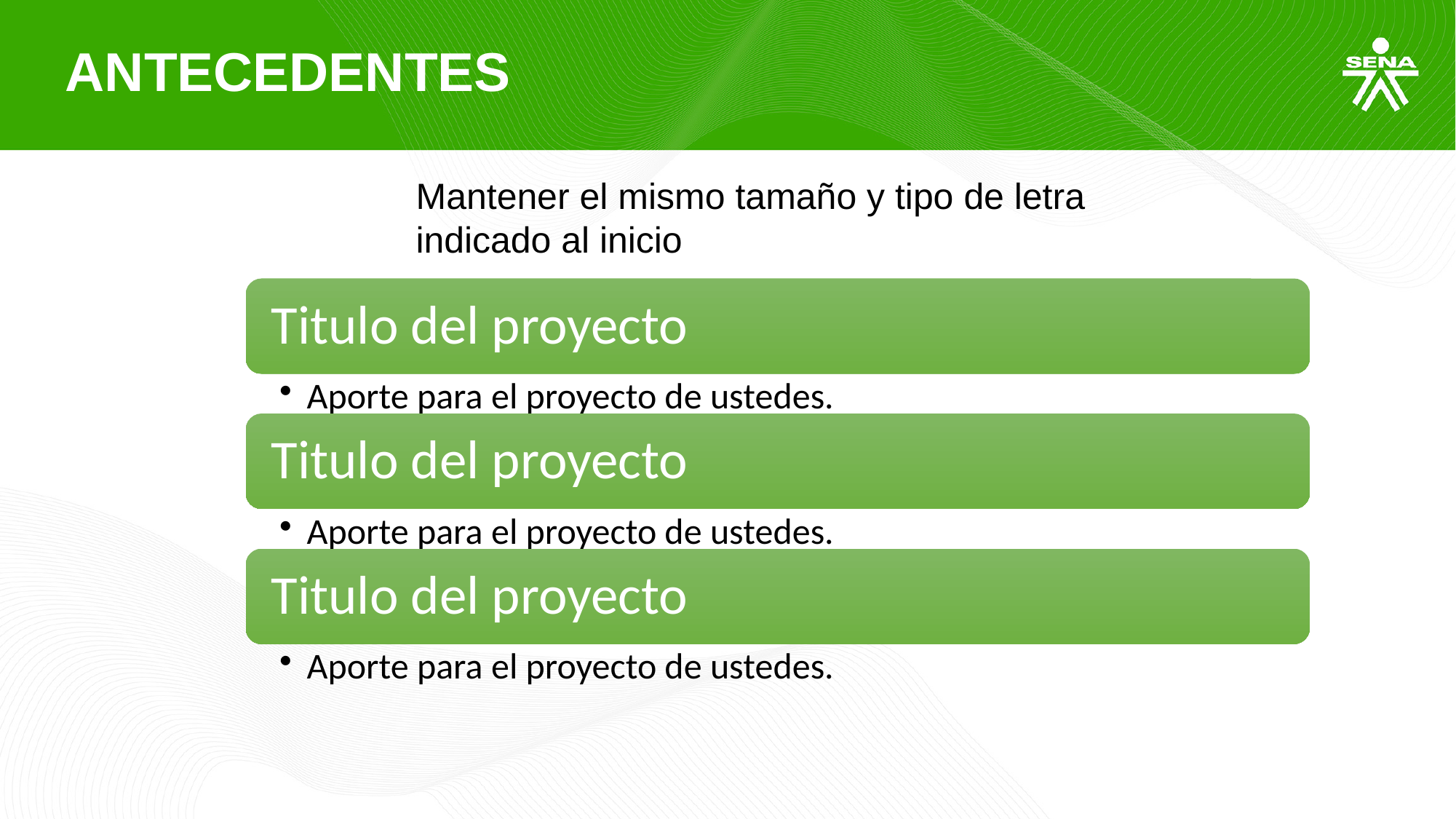

ANTECEDENTES

Mantener el mismo tamaño y tipo de letra indicado al inicio
Titulo del proyecto
Aporte para el proyecto de ustedes.
Titulo del proyecto
Aporte para el proyecto de ustedes.
Titulo del proyecto
Aporte para el proyecto de ustedes.